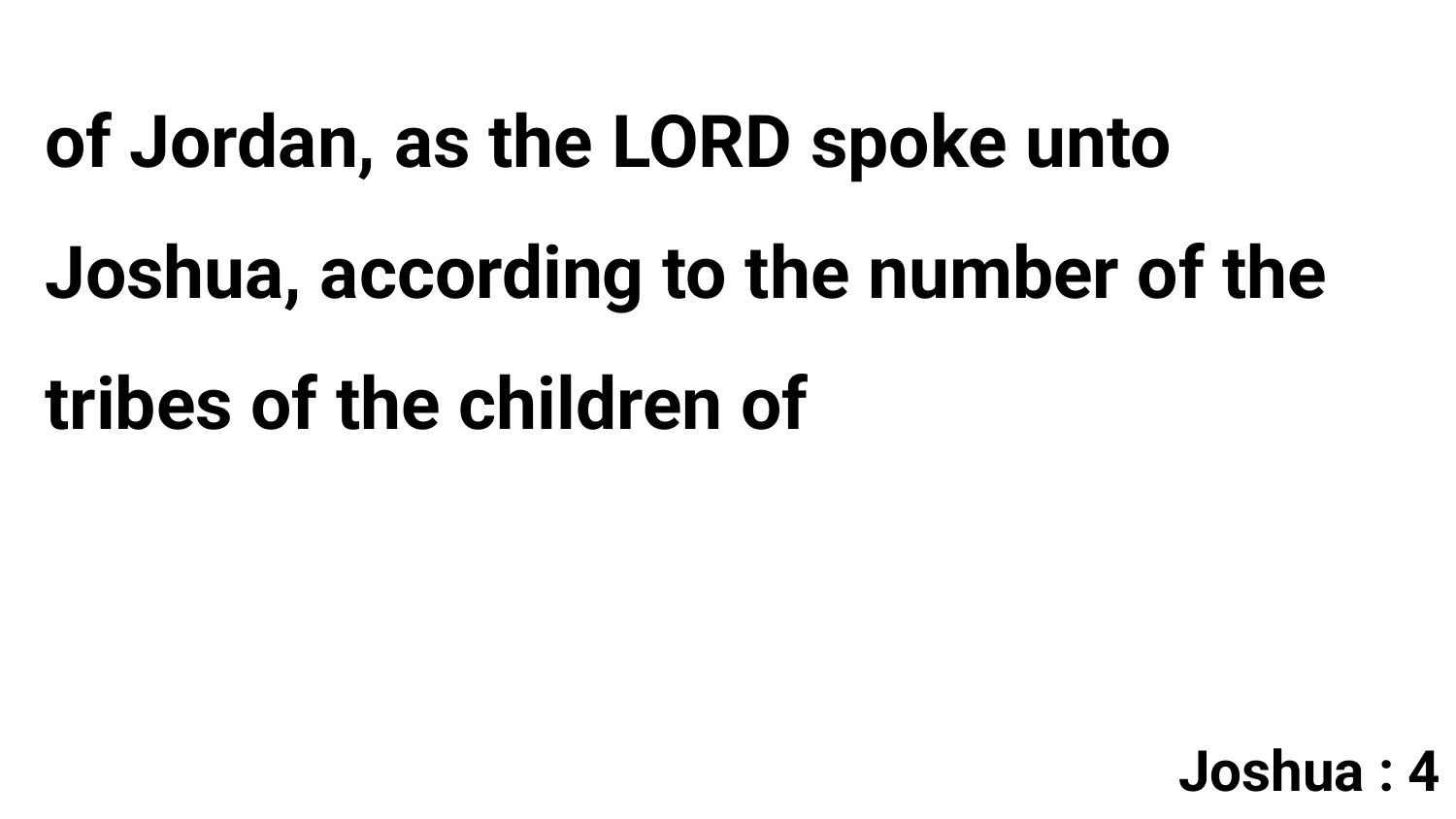

of Jordan, as the LORD spoke unto Joshua, according to the number of the tribes of the children of
Joshua : 4